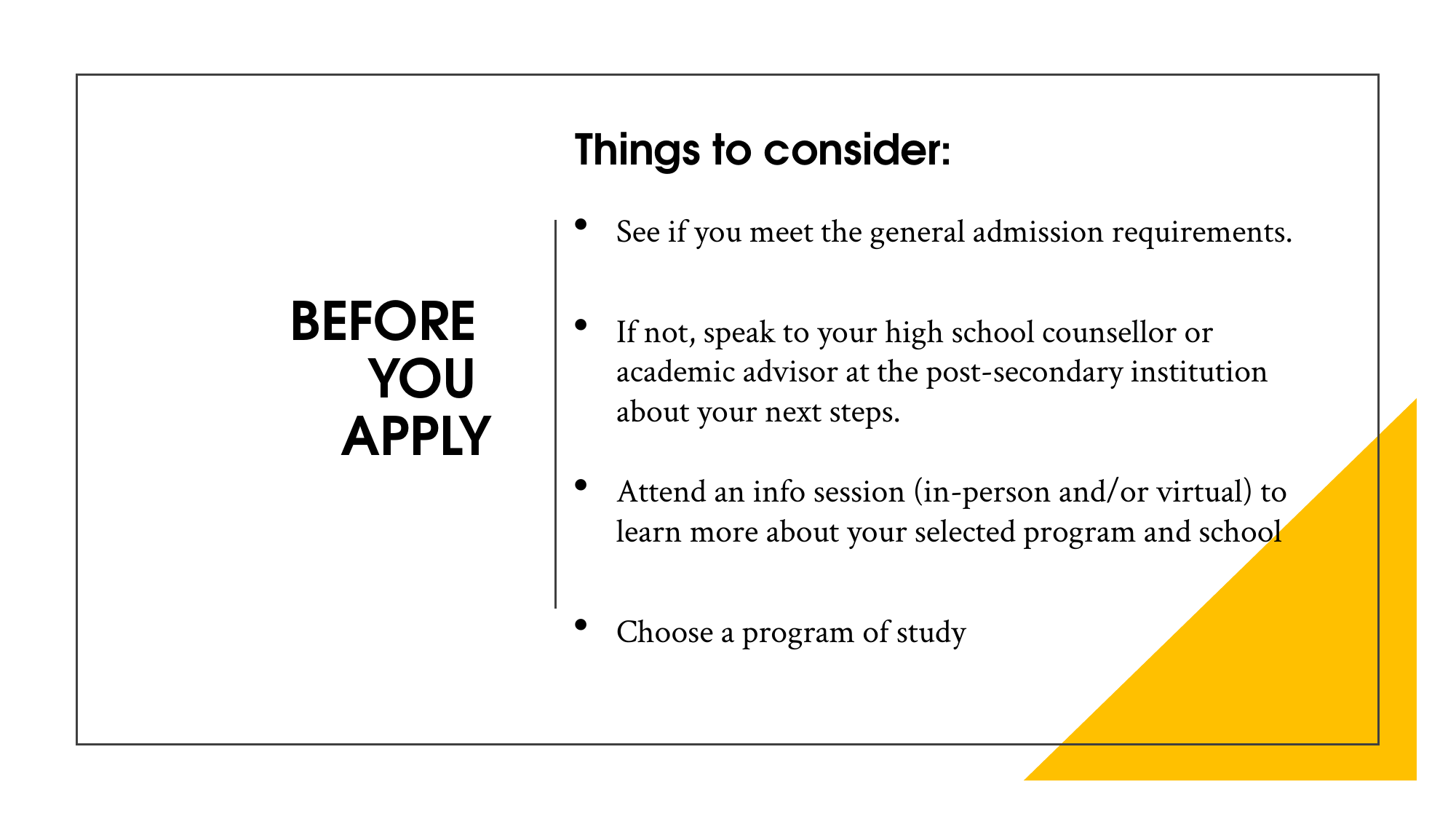

Things to consider:
See if you meet the general admission requirements.

If not, speak to your high school counsellor or academic advisor at the post-secondary institution about your next steps.

Attend an info session (in-person and/or virtual) to learn more about your selected program and school

Choose a program of study

# BEFORE   YOU  APPLY